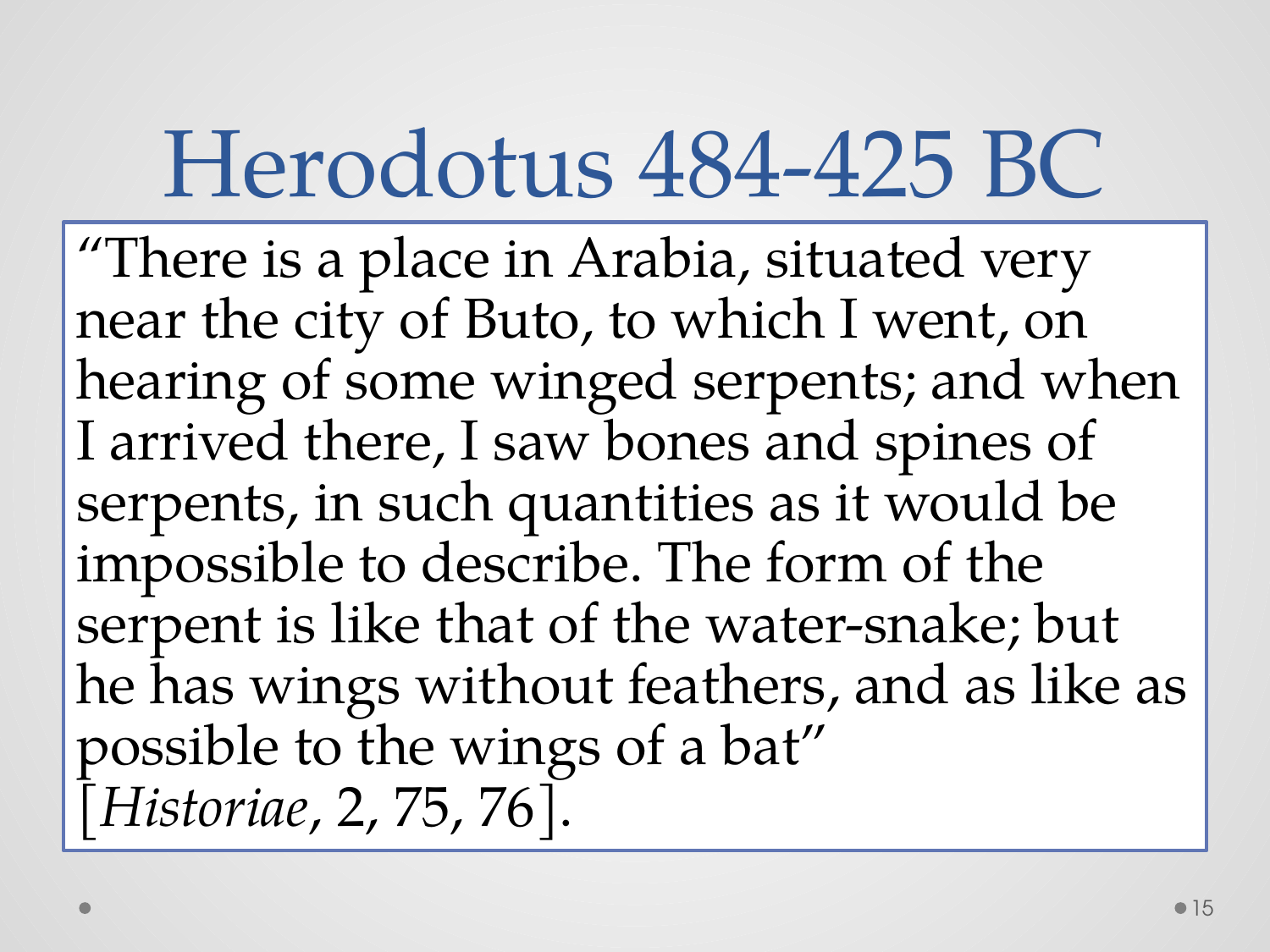

# Herodotus 484-425 BC
“There is a place in Arabia, situated very near the city of Buto, to which I went, on hearing of some winged serpents; and when I arrived there, I saw bones and spines of serpents, in such quantities as it would be impossible to describe. The form of the serpent is like that of the water-snake; but he has wings without feathers, and as like as possible to the wings of a bat”
[Historiae, 2, 75, 76].
15